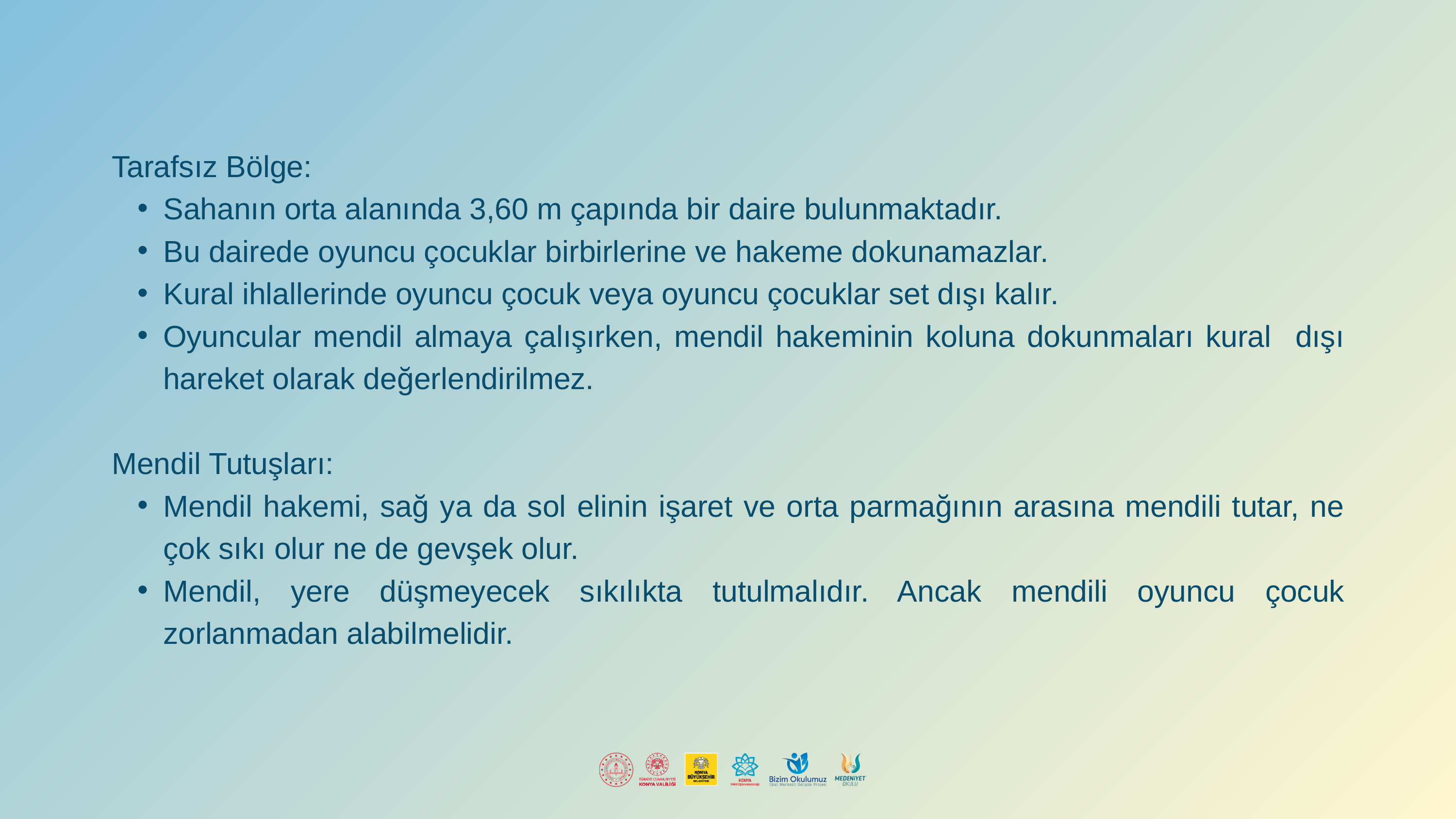

Tarafsız Bölge:
Sahanın orta alanında 3,60 m çapında bir daire bulunmaktadır.
Bu dairede oyuncu çocuklar birbirlerine ve hakeme dokunamazlar.
Kural ihlallerinde oyuncu çocuk veya oyuncu çocuklar set dışı kalır.
Oyuncular mendil almaya çalışırken, mendil hakeminin koluna dokunmaları kural  dışı hareket olarak değerlendirilmez.

Mendil Tutuşları:
Mendil hakemi, sağ ya da sol elinin işaret ve orta parmağının arasına mendili tutar, ne çok sıkı olur ne de gevşek olur.
Mendil, yere düşmeyecek sıkılıkta tutulmalıdır. Ancak mendili oyuncu çocuk zorlanmadan alabilmelidir.